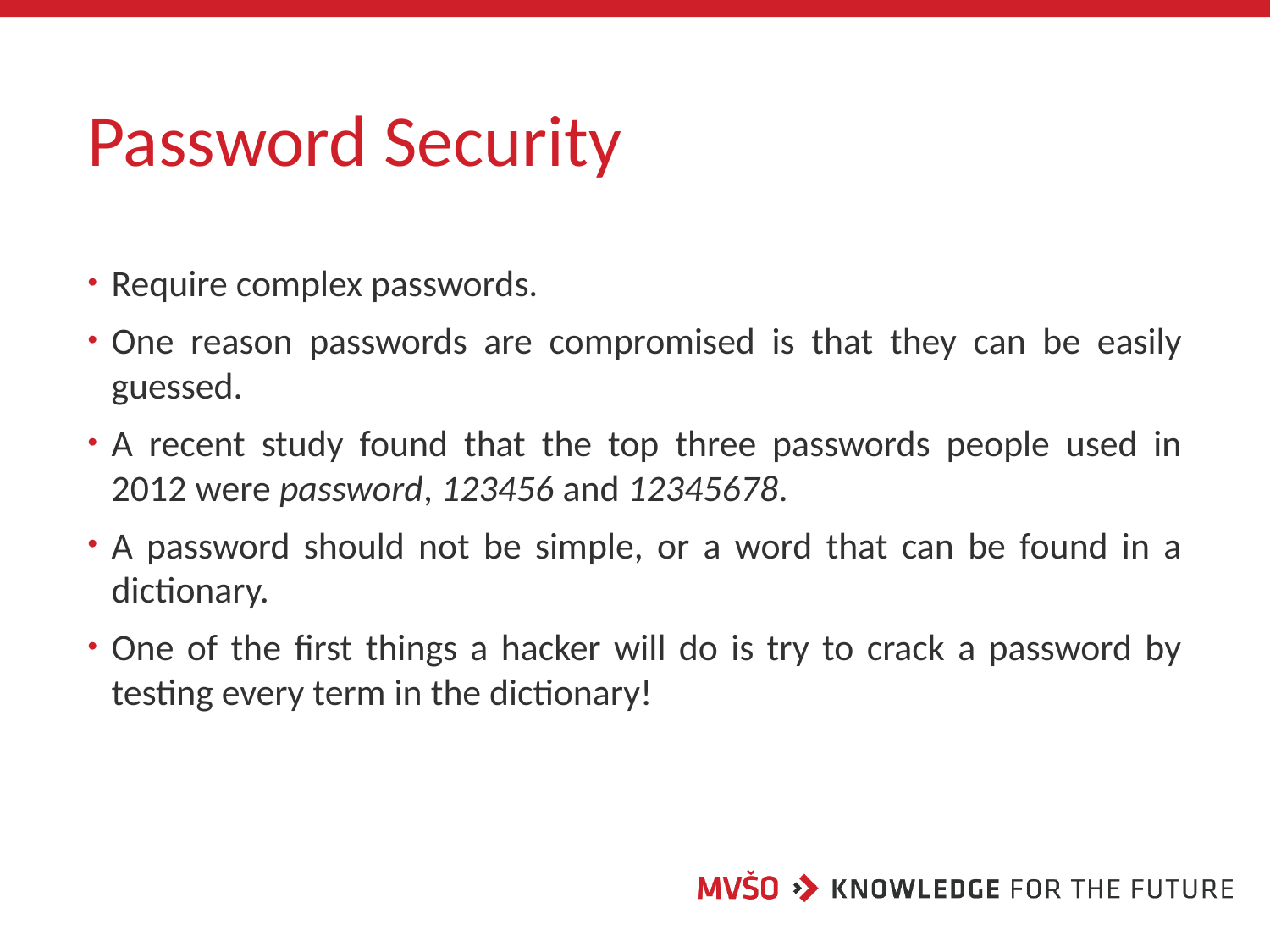

# Password Security
Require complex passwords.
One reason passwords are compromised is that they can be easily guessed.
A recent study found that the top three passwords people used in 2012 were password, 123456 and 12345678.
A password should not be simple, or a word that can be found in a dictionary.
One of the first things a hacker will do is try to crack a password by testing every term in the dictionary!